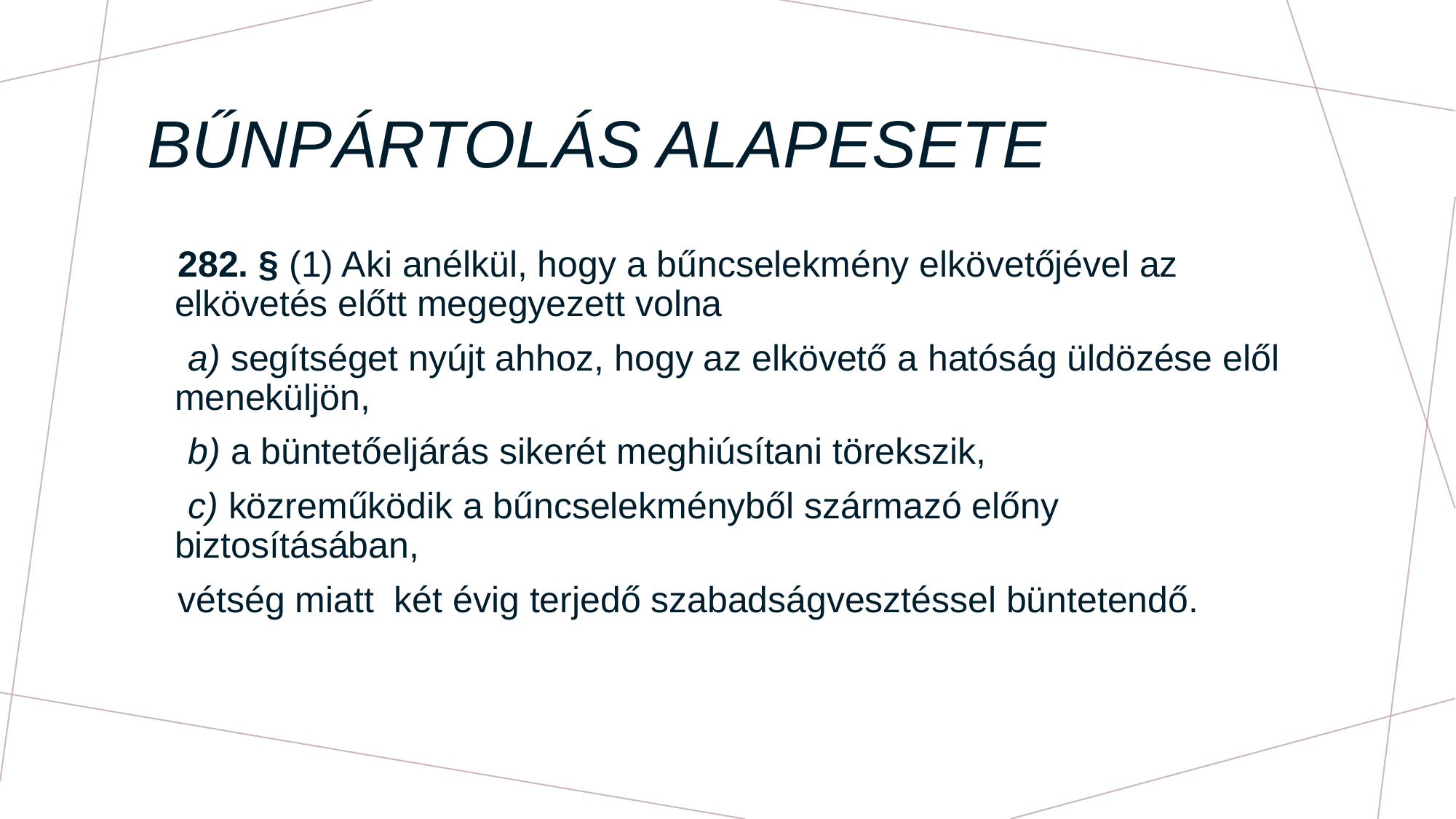

Bűnpártolás alapesete
   282. § (1) Aki anélkül, hogy a bűncselekmény elkövetőjével az elkövetés előtt megegyezett volna
    a) segítséget nyújt ahhoz, hogy az elkövető a hatóság üldözése elől meneküljön,
    b) a büntetőeljárás sikerét meghiúsítani törekszik,
    c) közreműködik a bűncselekményből származó előny biztosításában,
   vétség miatt  két évig terjedő szabadságvesztéssel büntetendő.